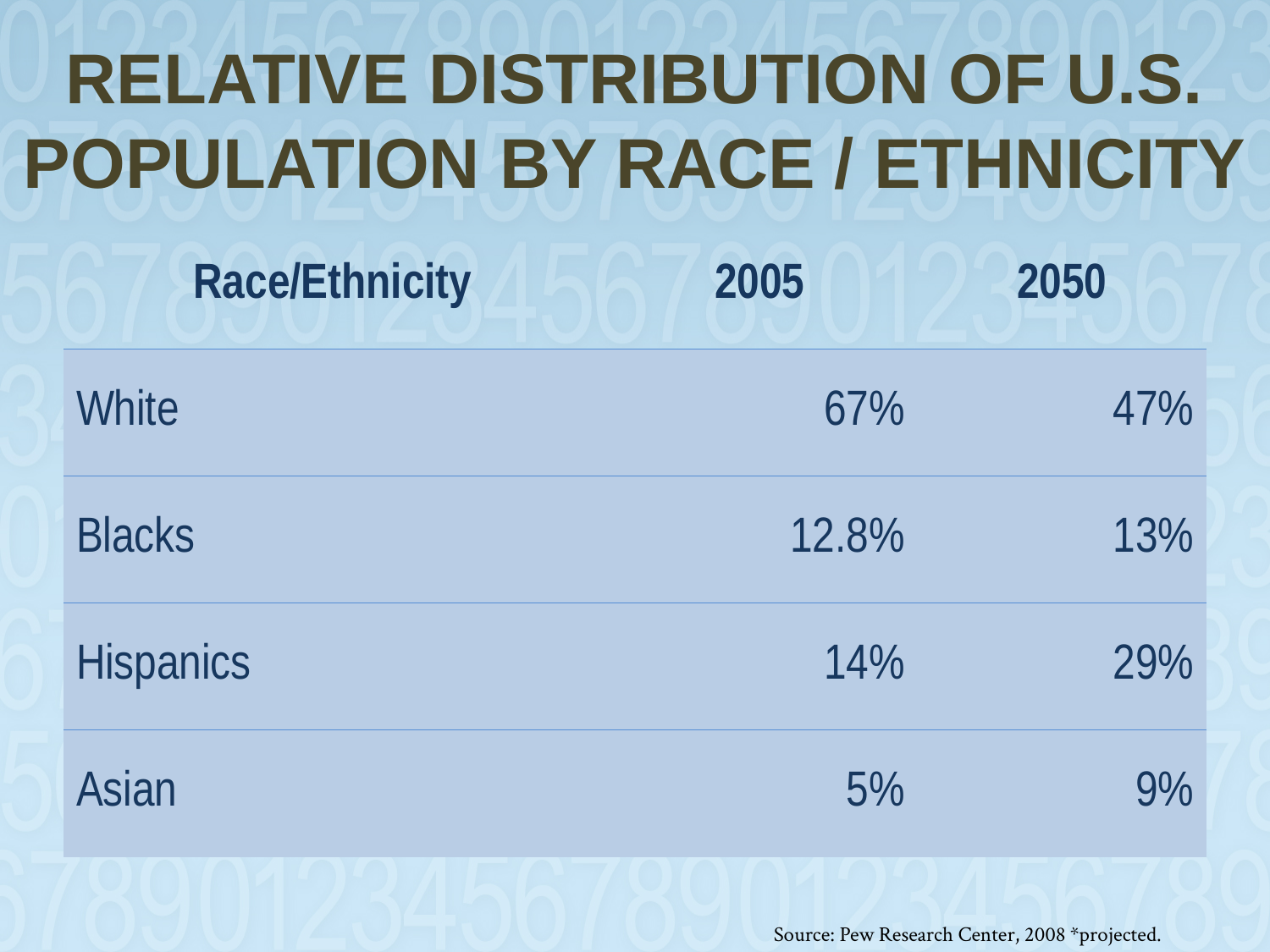

# RELATIVE DISTRIBUTION OF U.S. POPULATION BY RACE / ETHNICITY
| Race/Ethnicity | 2005 | 2050 |
| --- | --- | --- |
| White | 67% | 47% |
| Blacks | 12.8% | 13% |
| Hispanics | 14% | 29% |
| Asian | 5% | 9% |
Source: Pew Research Center, 2008 *projected.